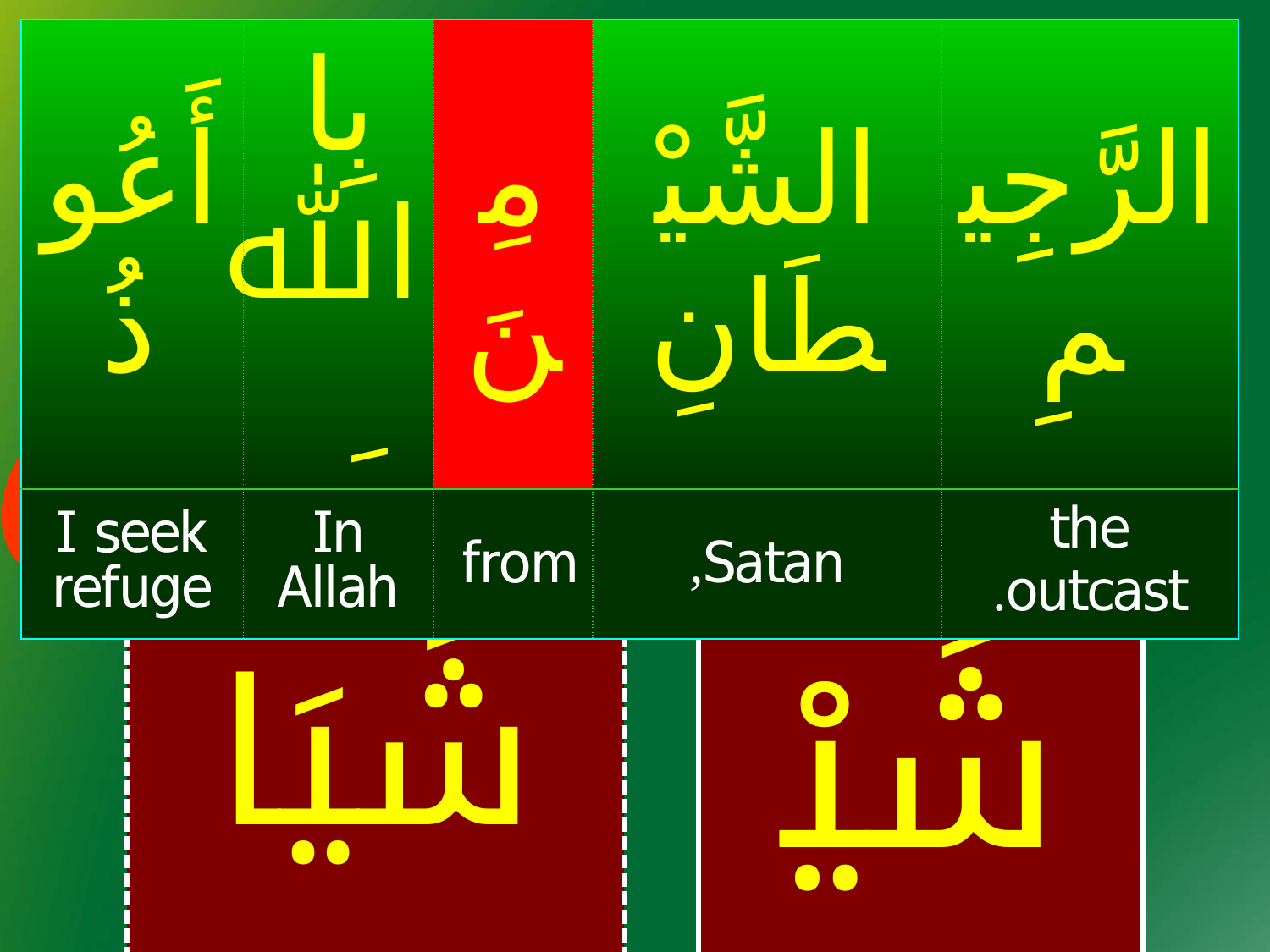

| أَعُوذُ | بِاﷲِ | مِنَ | الشَّيْطَانِ | الرَّجِيمِ |
| --- | --- | --- | --- | --- |
| I seek refuge | In Allah | from | Satan, | the outcast. |
#
ش ط ن
88*
+
| شَيَاطِين |  | شَيْطَان |
| --- | --- | --- |
ن ي ي